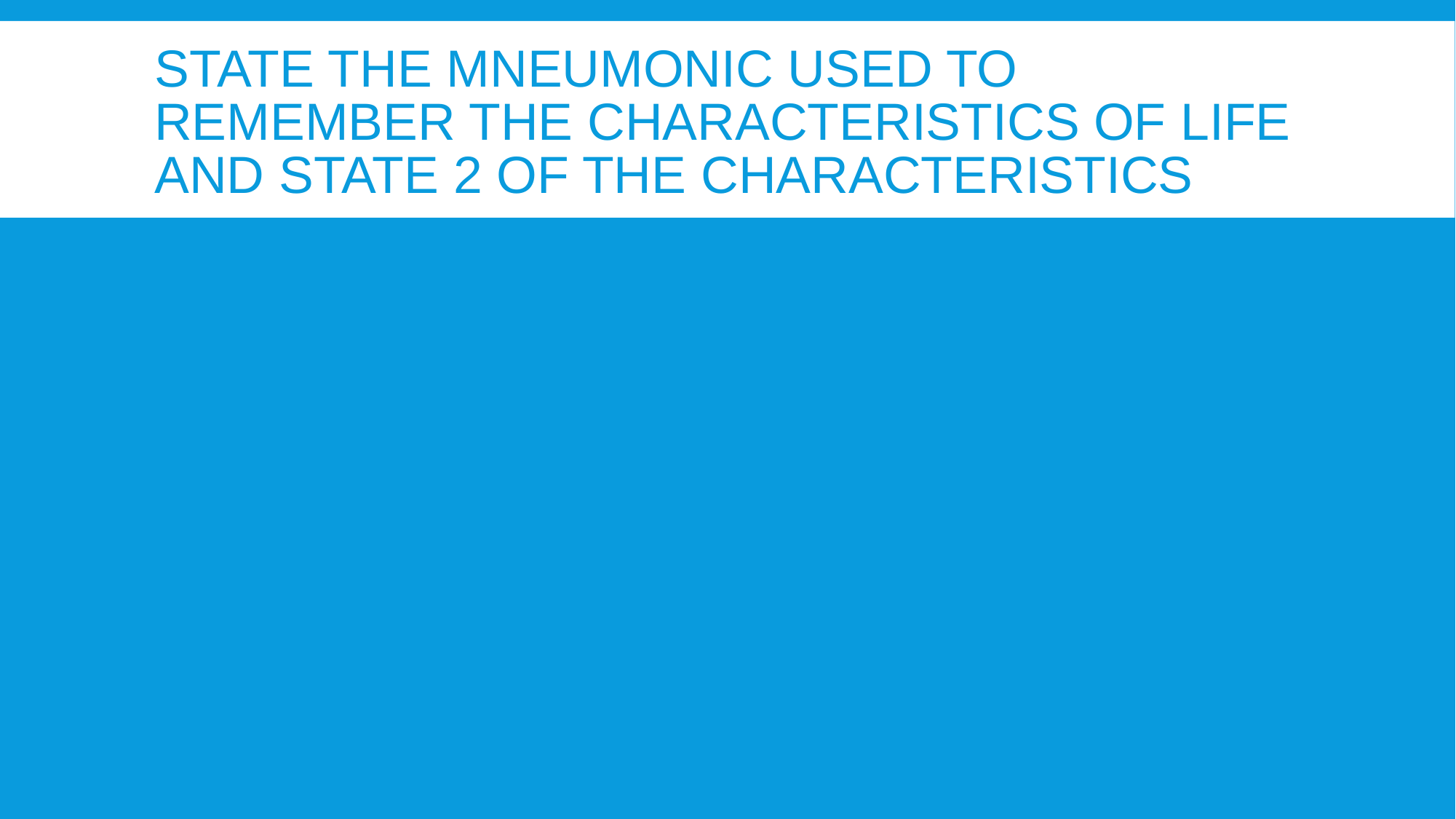

# State the mneumonic used to remember the characteristics of life and state 2 of the characteristics